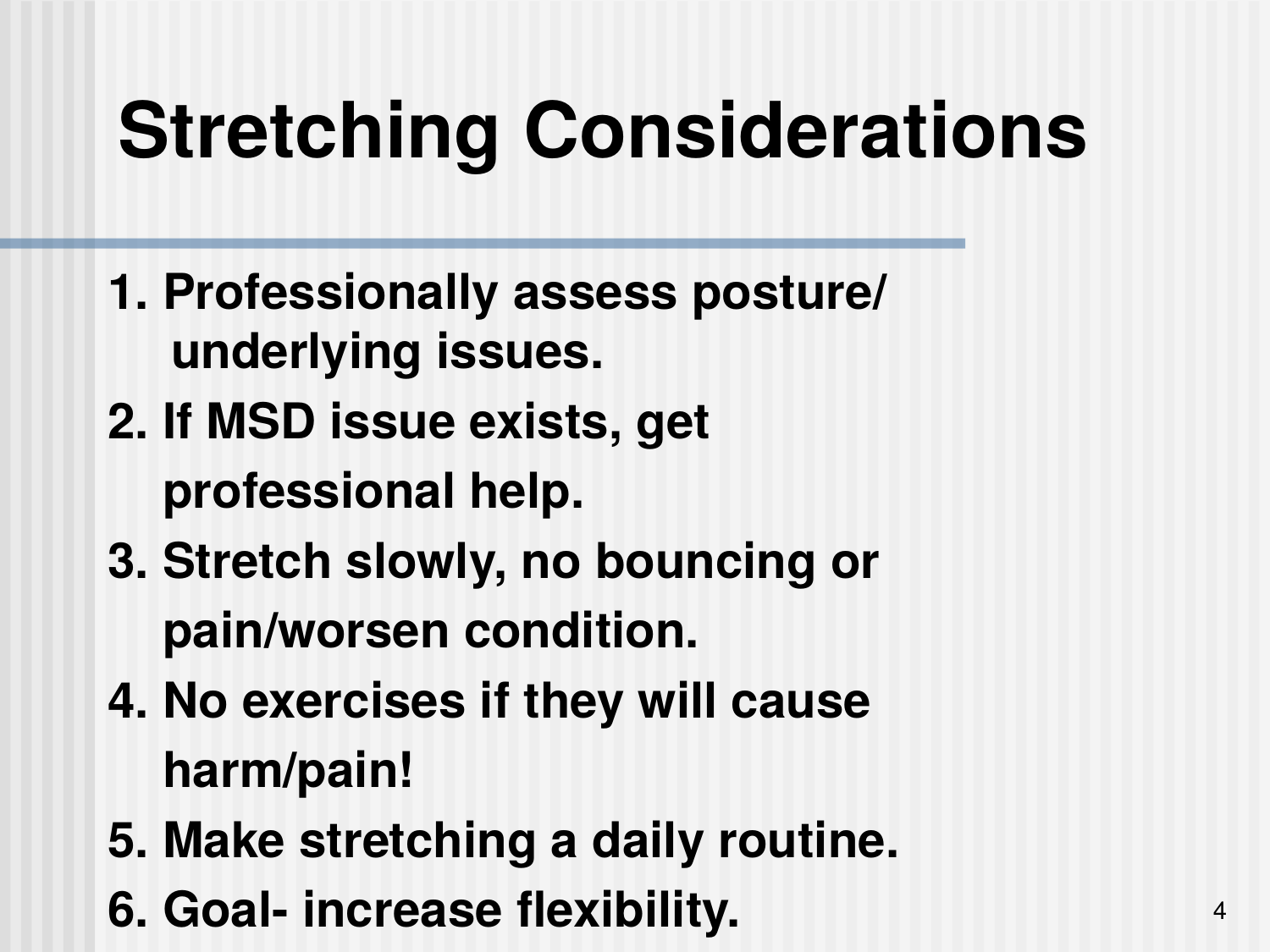

Stretching Considerations
1. Professionally assess posture/    underlying issues.
2. If MSD issue exists, get
    professional help.
3. Stretch slowly, no bouncing or
    pain/worsen condition.
4. No exercises if they will cause
    harm/pain!
5. Make stretching a daily routine.
6. Goal- increase flexibility.

4